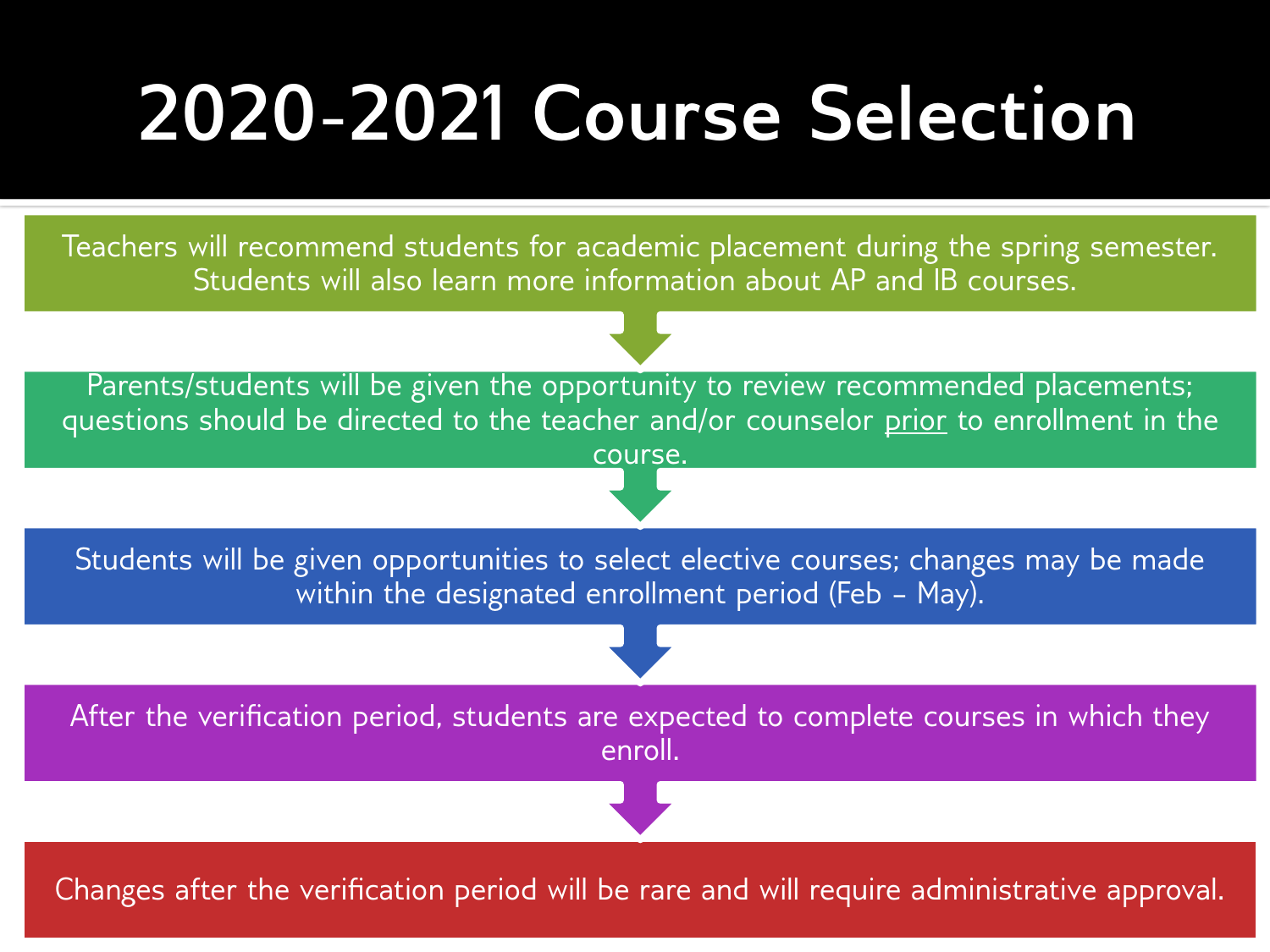

# 2020-2021 Course Selection
Changes after the verification period will be rare and will require administrative approval.
After the verification period, students are expected to complete courses in which they enroll.
Students will be given opportunities to select elective courses; changes may be made within the designated enrollment period (Feb – May).
Parents/students will be given the opportunity to review recommended placements; questions should be directed to the teacher and/or counselor prior to enrollment in the course.
Teachers will recommend students for academic placement during the spring semester. Students will also learn more information about AP and IB courses.